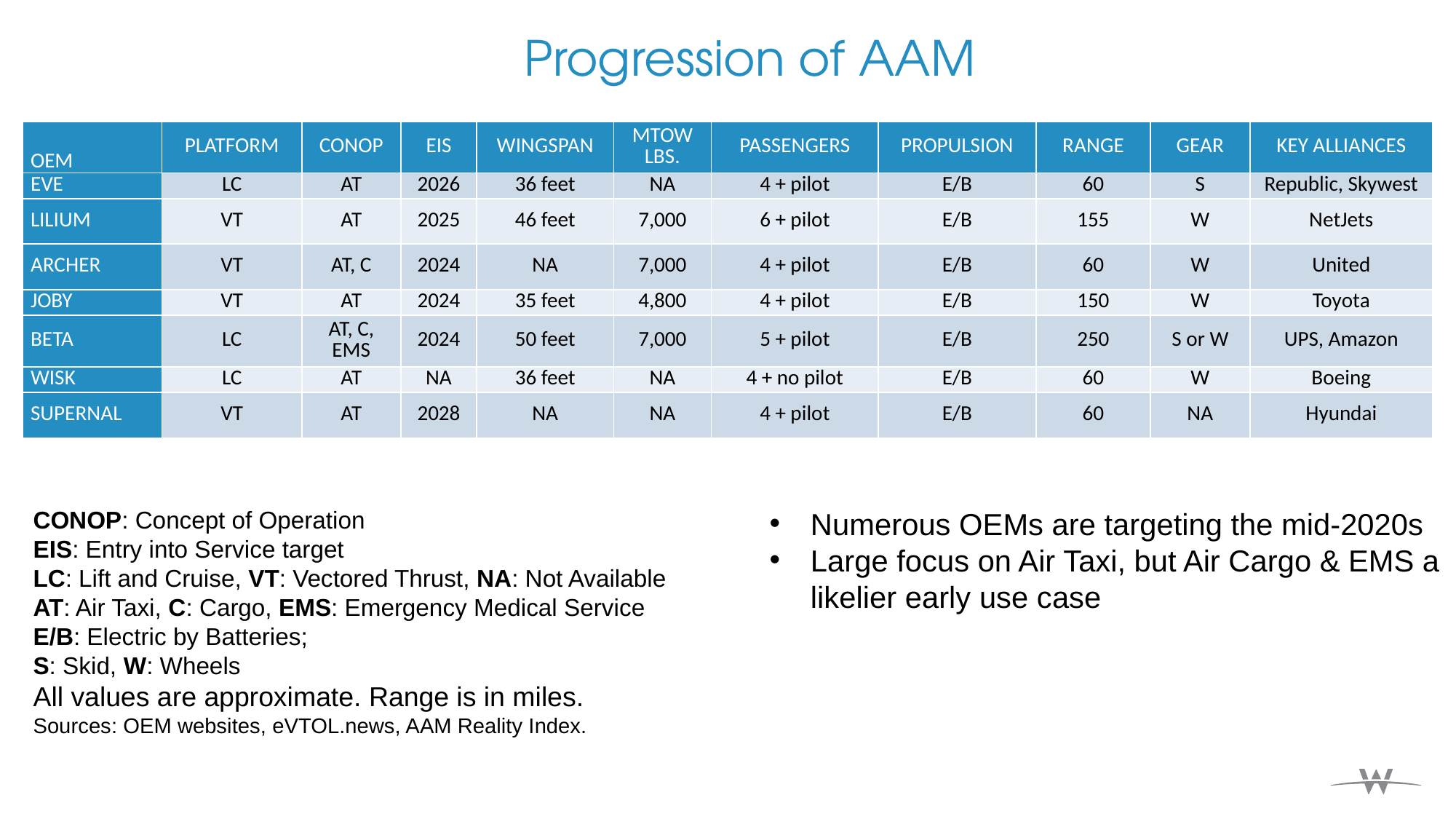

Progression of AAM
| OEM | Platform | CONOP | EIS | Wingspan | MTOW lbs. | Passengers | Propulsion | Range | Gear | Key Alliances |
| --- | --- | --- | --- | --- | --- | --- | --- | --- | --- | --- |
| Eve | LC | AT | 2026 | 36 feet | NA | 4 + pilot | E/B | 60 | S | Republic, Skywest |
| Lilium | VT | AT | 2025 | 46 feet | 7,000 | 6 + pilot | E/B | 155 | W | NetJets |
| Archer | VT | AT, C | 2024 | NA | 7,000 | 4 + pilot | E/B | 60 | W | United |
| Joby | VT | AT | 2024 | 35 feet | 4,800 | 4 + pilot | E/B | 150 | W | Toyota |
| BETA | LC | AT, C, EMS | 2024 | 50 feet | 7,000 | 5 + pilot | E/B | 250 | S or W | UPS, Amazon |
| Wisk | LC | AT | NA | 36 feet | NA | 4 + no pilot | E/B | 60 | W | Boeing |
| Supernal | VT | AT | 2028 | NA | NA | 4 + pilot | E/B | 60 | NA | Hyundai |
CONOP: Concept of Operation
EIS: Entry into Service target
LC: Lift and Cruise, VT: Vectored Thrust, NA: Not Available
AT: Air Taxi, C: Cargo, EMS: Emergency Medical Service
E/B: Electric by Batteries;
S: Skid, W: Wheels
All values are approximate. Range is in miles.
Sources: OEM websites, eVTOL.news, AAM Reality Index.
Numerous OEMs are targeting the mid-2020s
Large focus on Air Taxi, but Air Cargo & EMS a likelier early use case